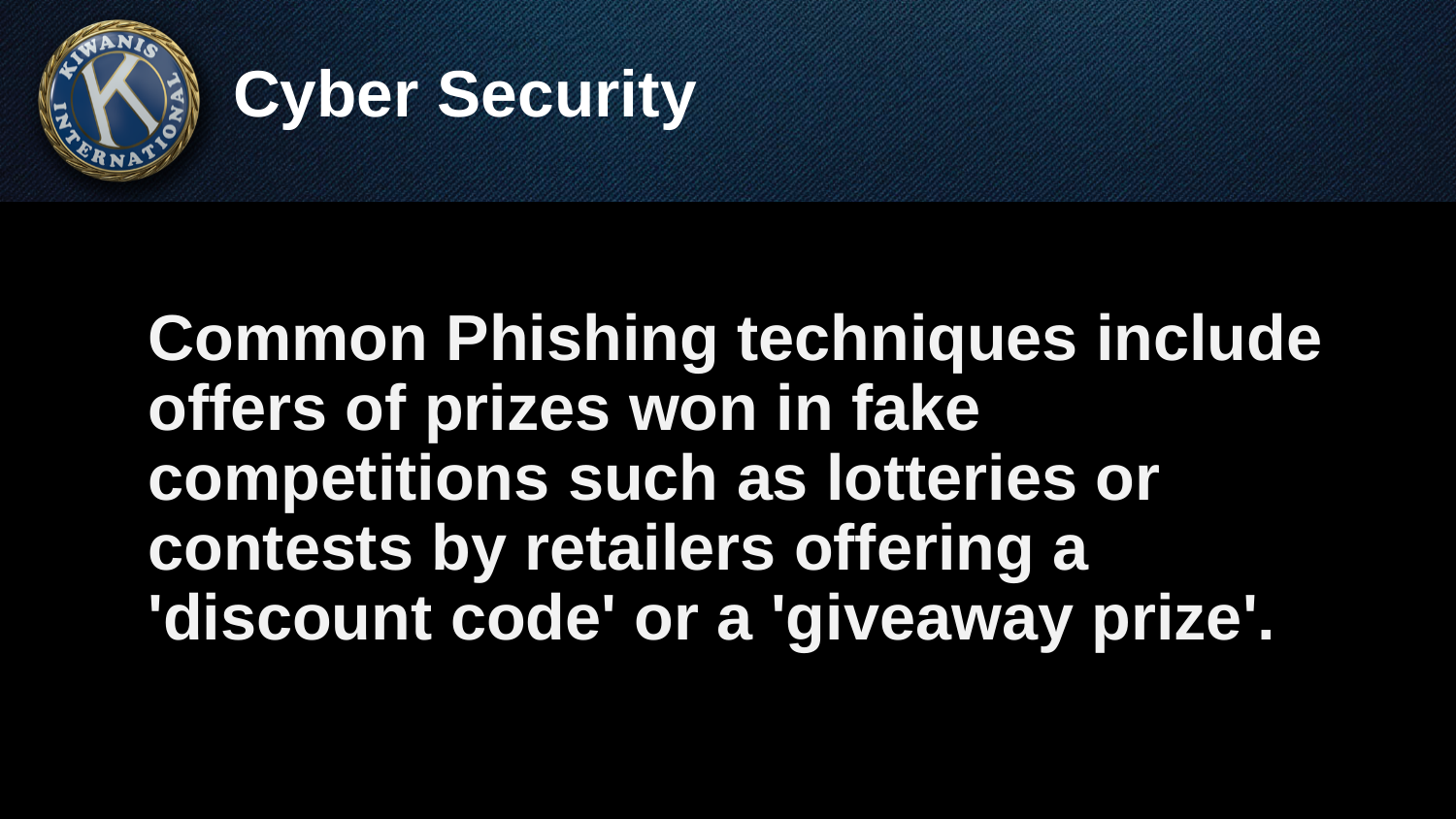

# Cyber Security

Common Phishing techniques include offers of prizes won in fake competitions such as lotteries or contests by retailers offering a 'discount code' or a 'giveaway prize'.